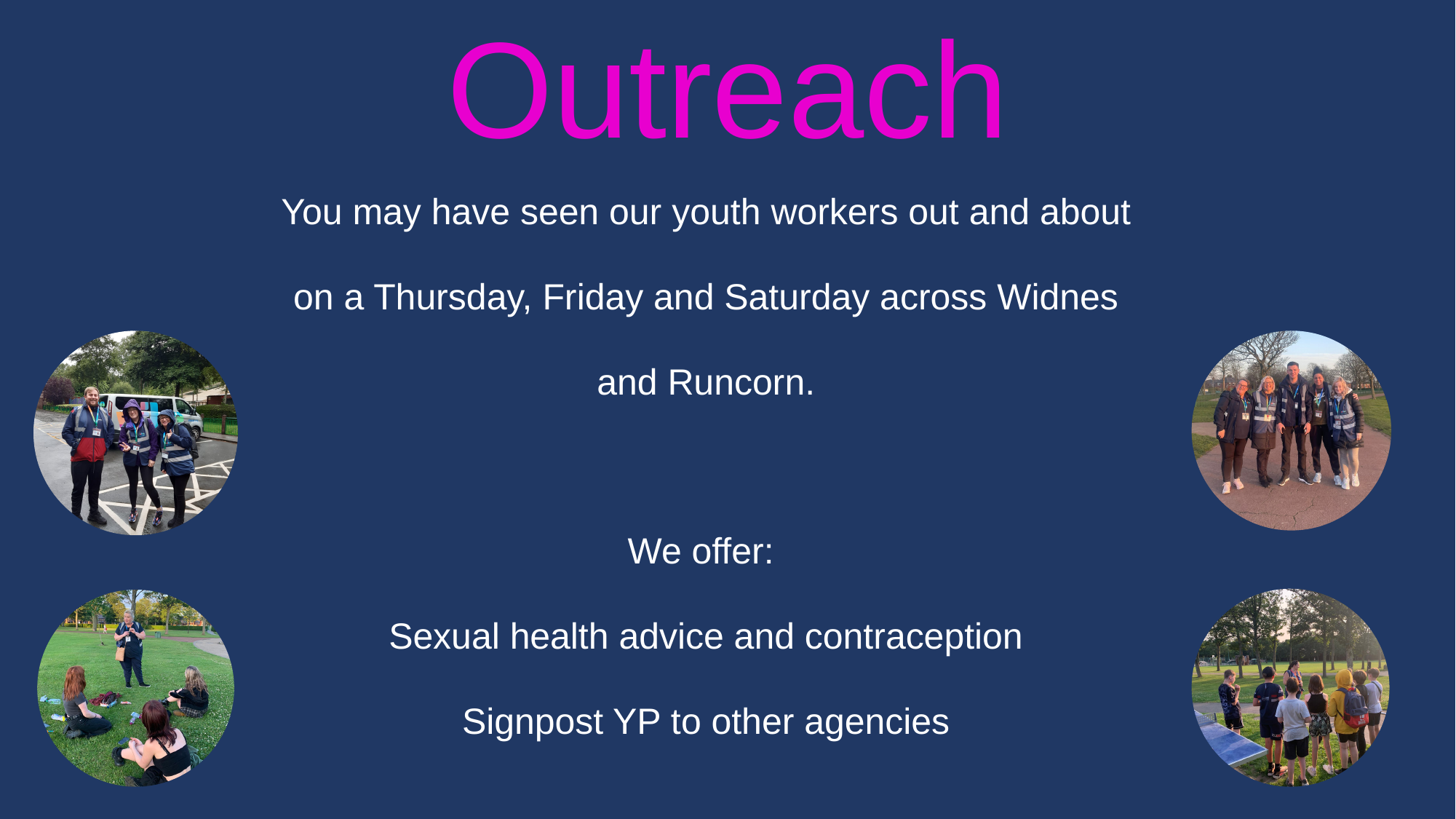

Outreach
You may have seen our youth workers out and about on a Thursday, Friday and Saturday across Widnes and Runcorn.

We offer:
Sexual health advice and contraception
Signpost YP to other agencies